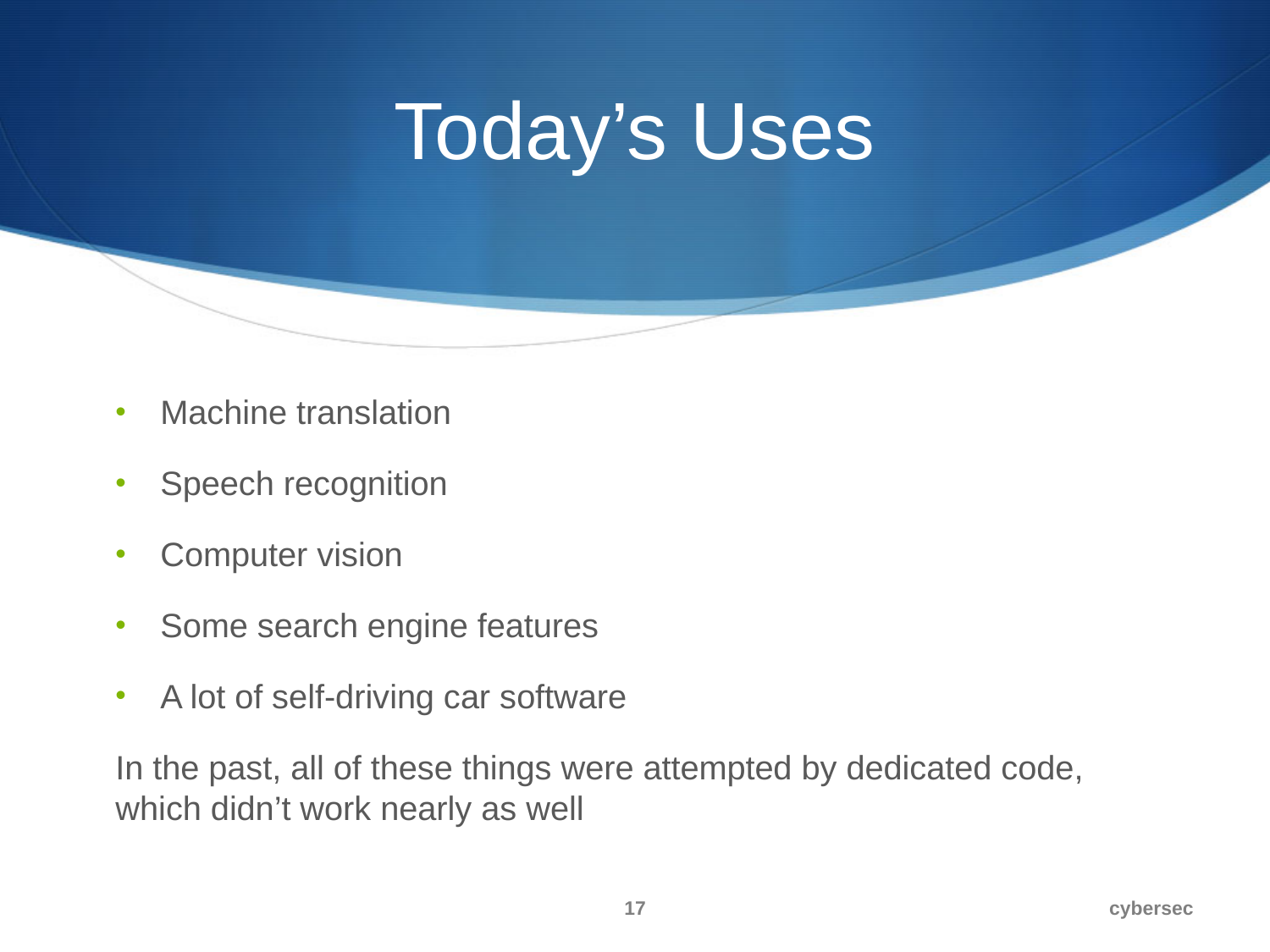

# Today’s Uses
Machine translation
Speech recognition
Computer vision
Some search engine features
A lot of self-driving car software
In the past, all of these things were attempted by dedicated code, which didn’t work nearly as well
17
cybersec